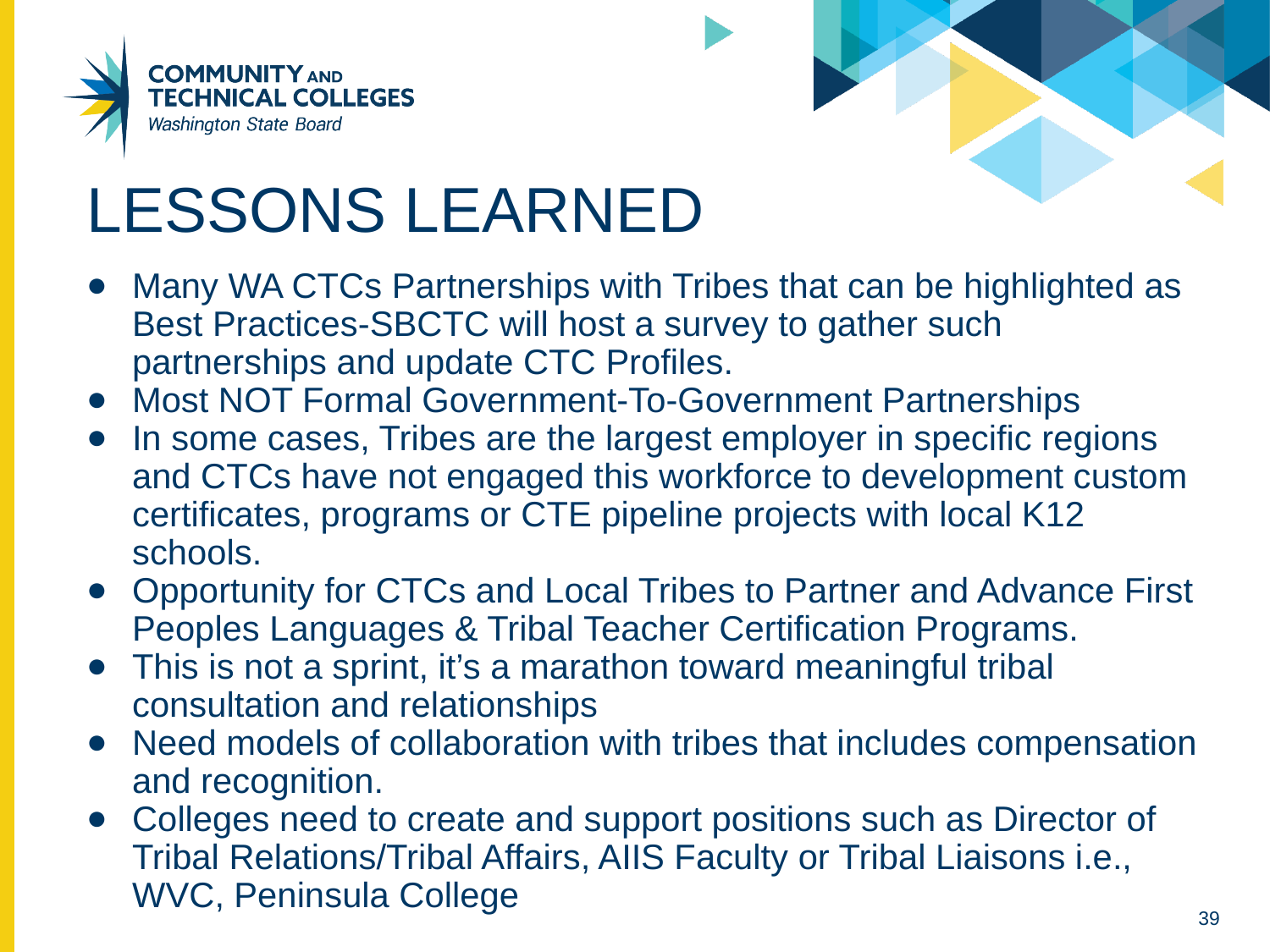

# Lessons Learned
Many WA CTCs Partnerships with Tribes that can be highlighted as Best Practices-SBCTC will host a survey to gather such partnerships and update CTC Profiles.
Most NOT Formal Government-To-Government Partnerships
In some cases, Tribes are the largest employer in specific regions and CTCs have not engaged this workforce to development custom certificates, programs or CTE pipeline projects with local K12 schools.
Opportunity for CTCs and Local Tribes to Partner and Advance First Peoples Languages & Tribal Teacher Certification Programs.
This is not a sprint, it’s a marathon toward meaningful tribal consultation and relationships
Need models of collaboration with tribes that includes compensation and recognition.
Colleges need to create and support positions such as Director of Tribal Relations/Tribal Affairs, AIIS Faculty or Tribal Liaisons i.e., WVC, Peninsula College

39